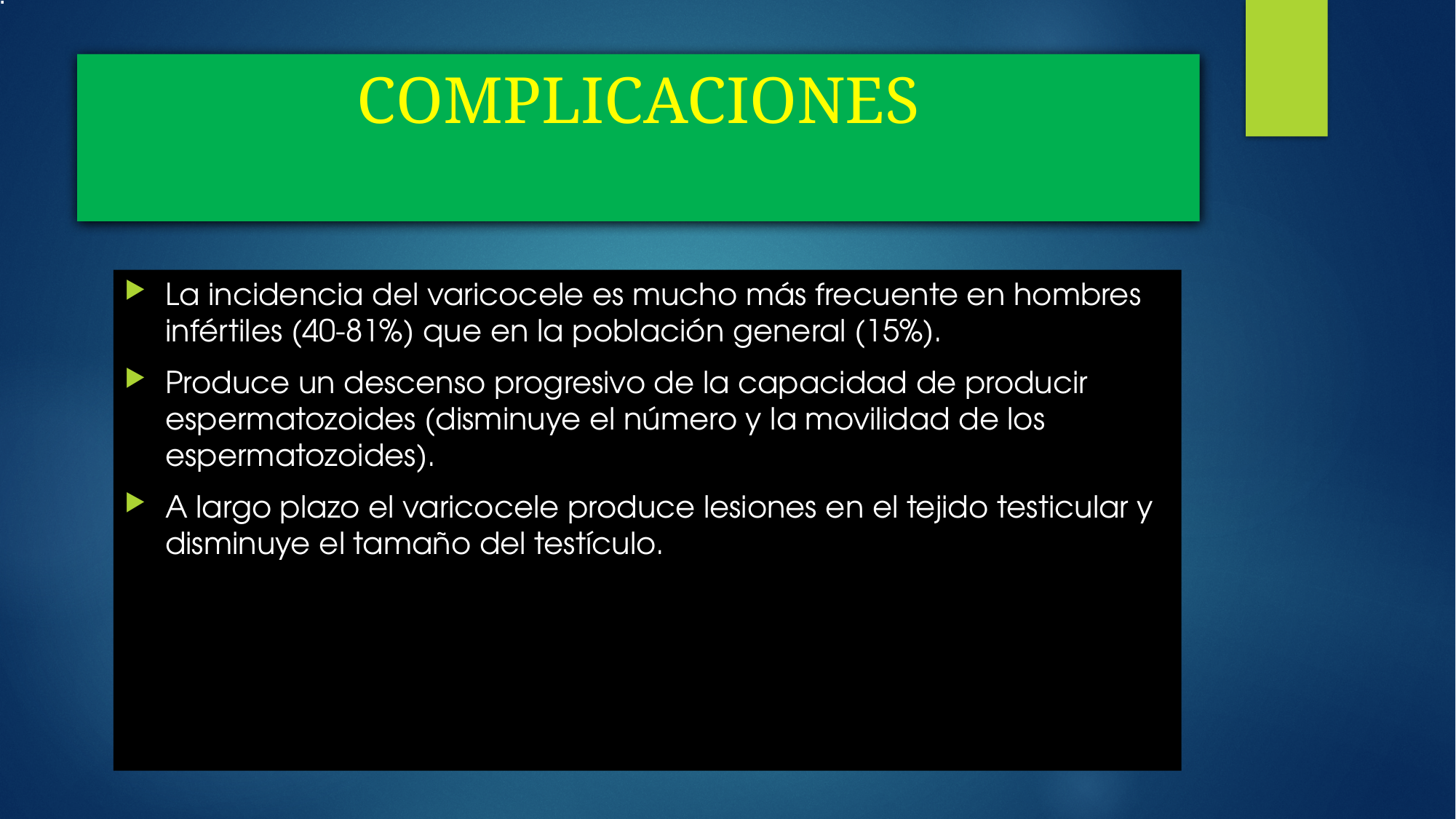

.

# COMPLICACIONES
La incidencia del varicocele es mucho más frecuente en hombres infértiles (40-81%) que en la población general (15%).
Produce un descenso progresivo de la capacidad de producir espermatozoides (disminuye el número y la movilidad de los espermatozoides).
A largo plazo el varicocele produce lesiones en el tejido testicular y disminuye el tamaño del testículo.